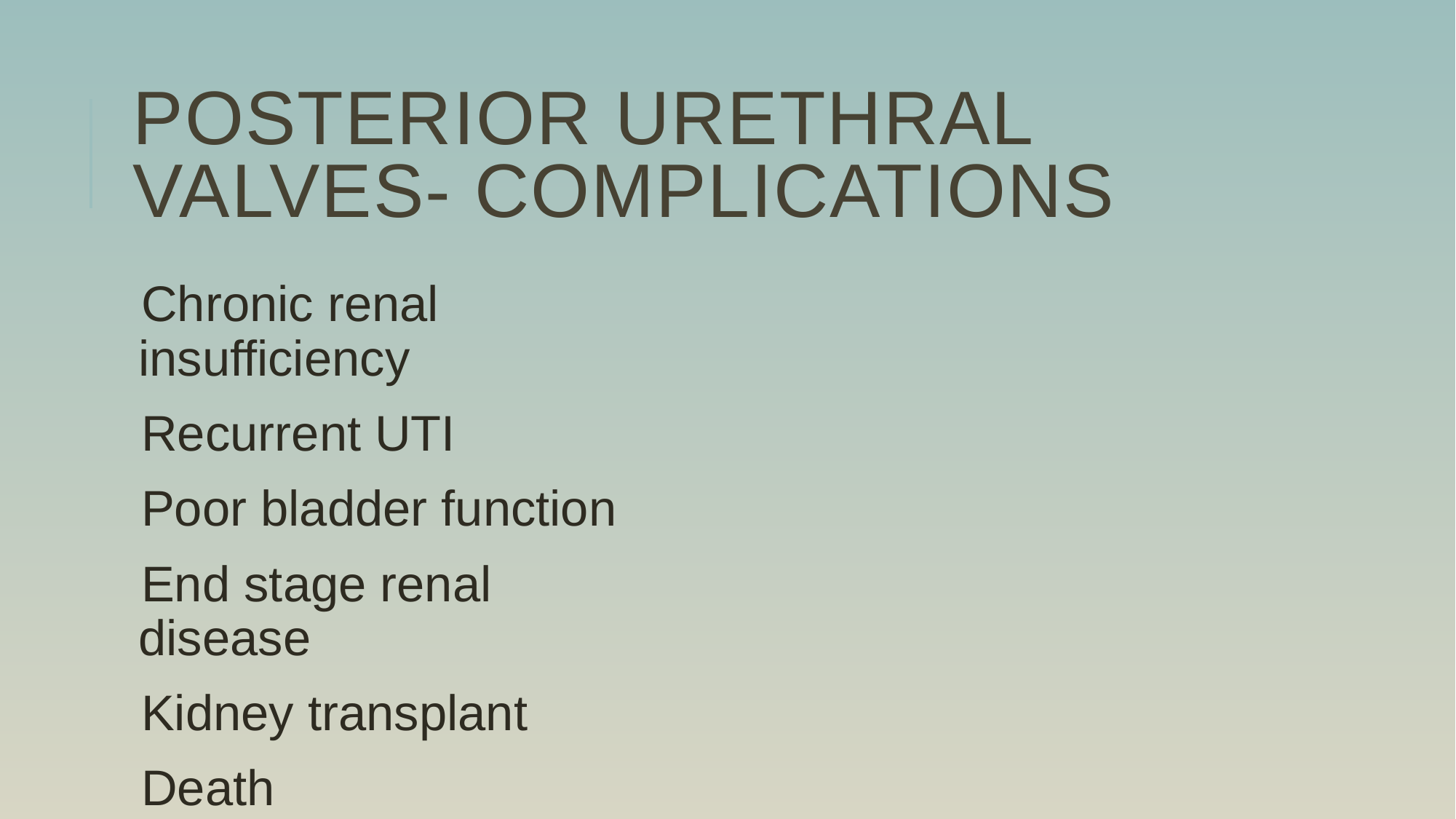

# Posterior urethral valves- complications
Chronic renal insufficiency
Recurrent UTI
Poor bladder function
End stage renal disease
Kidney transplant
Death